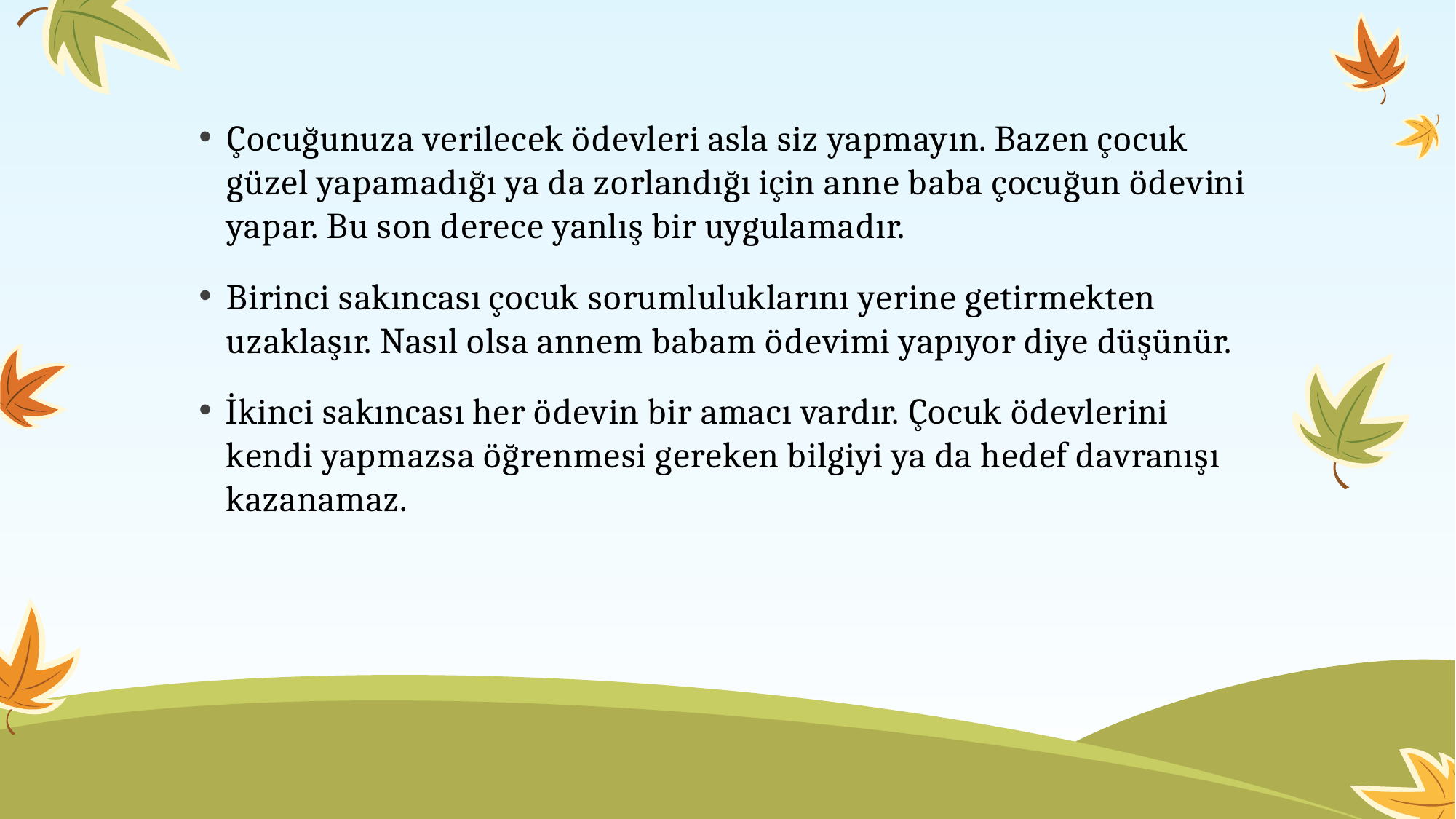

Çocuğunuza verilecek ödevleri asla siz yapmayın. Bazen çocuk güzel yapamadığı ya da zorlandığı için anne baba çocuğun ödevini yapar. Bu son derece yanlış bir uygulamadır.
Birinci sakıncası çocuk sorumluluklarını yerine getirmekten uzaklaşır. Nasıl olsa annem babam ödevimi yapıyor diye düşünür.
İkinci sakıncası her ödevin bir amacı vardır. Çocuk ödevlerini kendi yapmazsa öğrenmesi gereken bilgiyi ya da hedef davranışı kazanamaz.